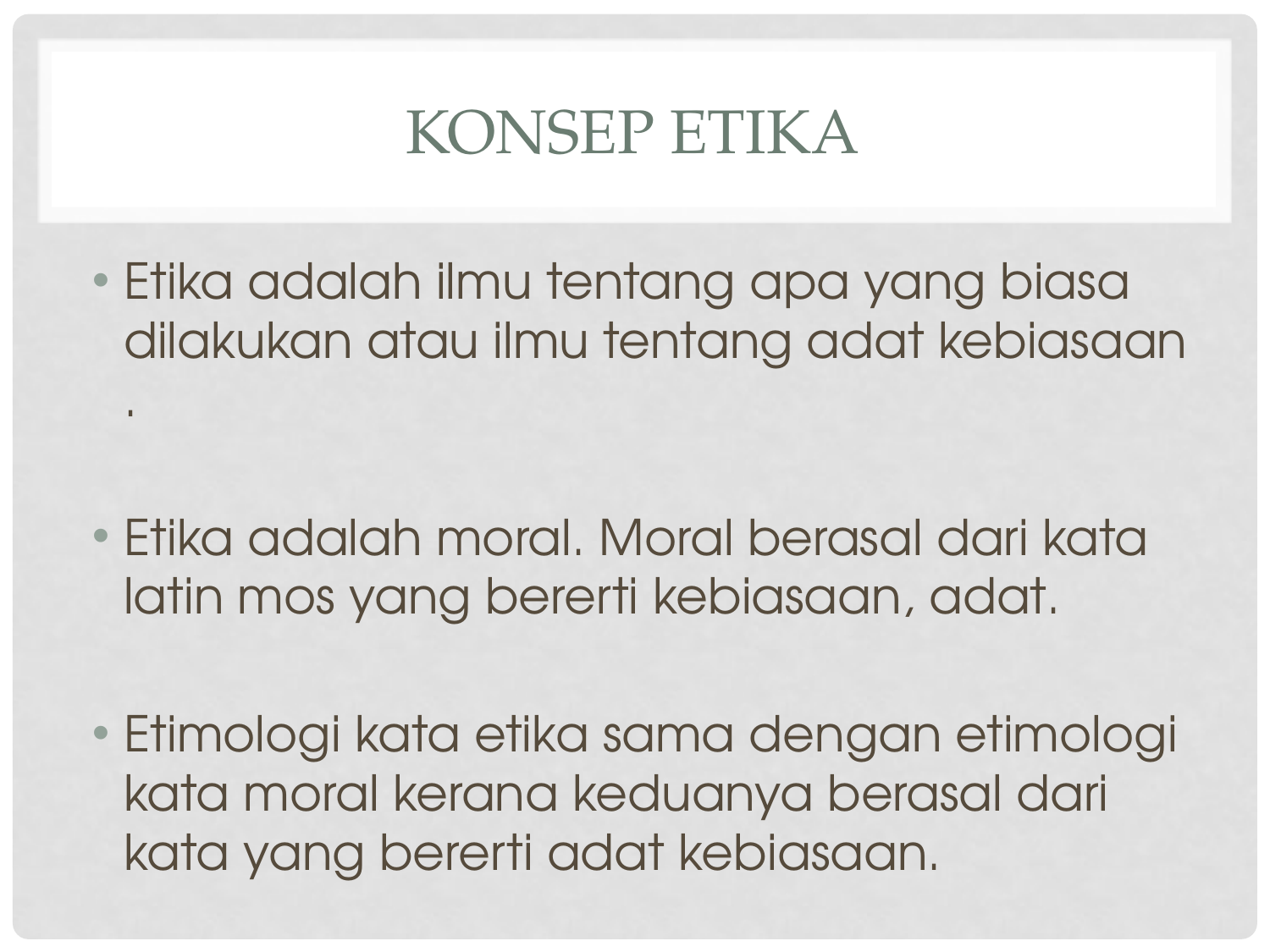

# KONSEP Etika
Etika adalah ilmu tentang apa yang biasa dilakukan atau ilmu tentang adat kebiasaan .

Etika adalah moral. Moral berasal dari kata latin mos yang bererti kebiasaan, adat.

Etimologi kata etika sama dengan etimologi kata moral kerana keduanya berasal dari kata yang bererti adat kebiasaan.